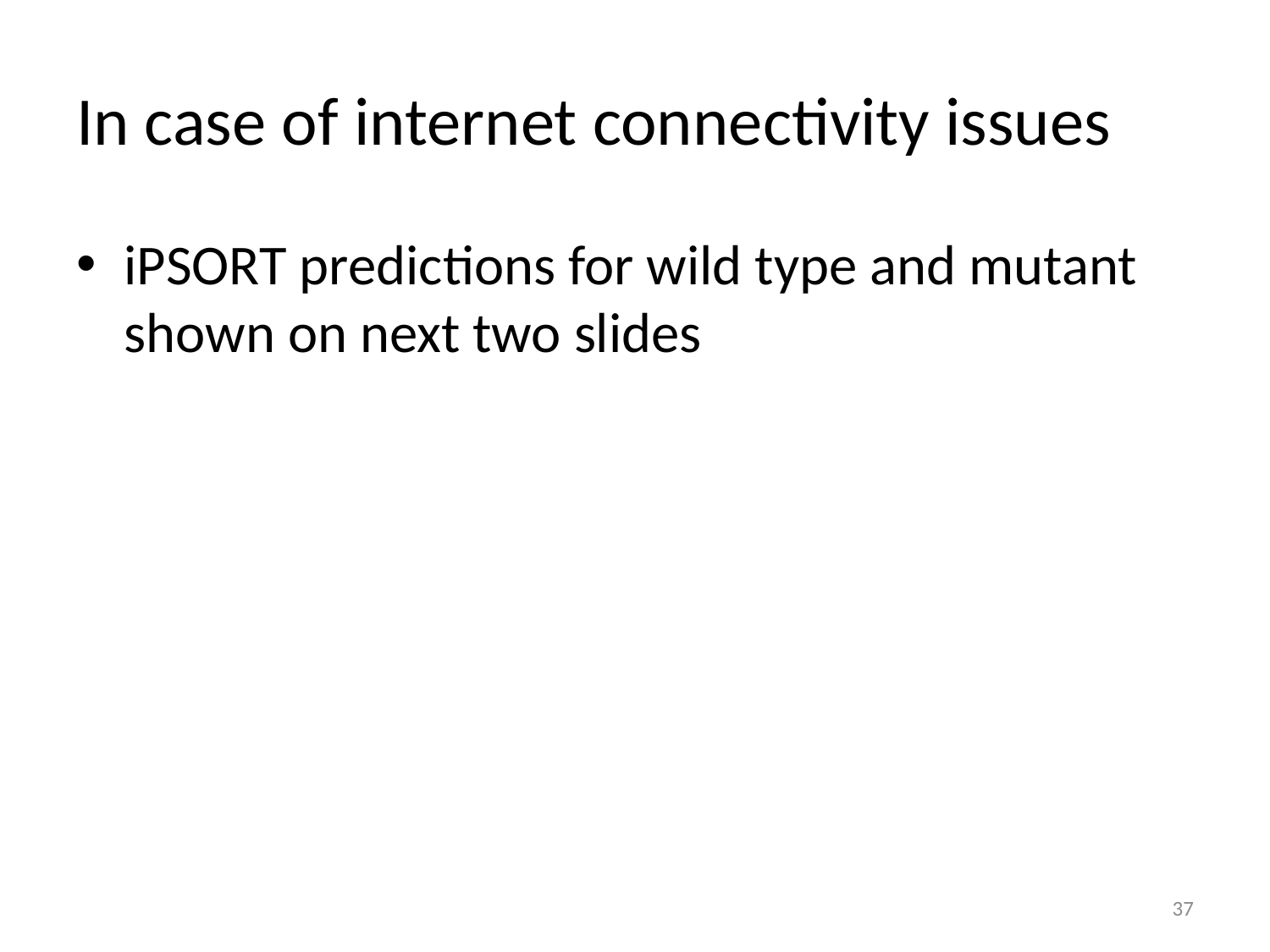

# In case of internet connectivity issues
iPSORT predictions for wild type and mutant shown on next two slides
37